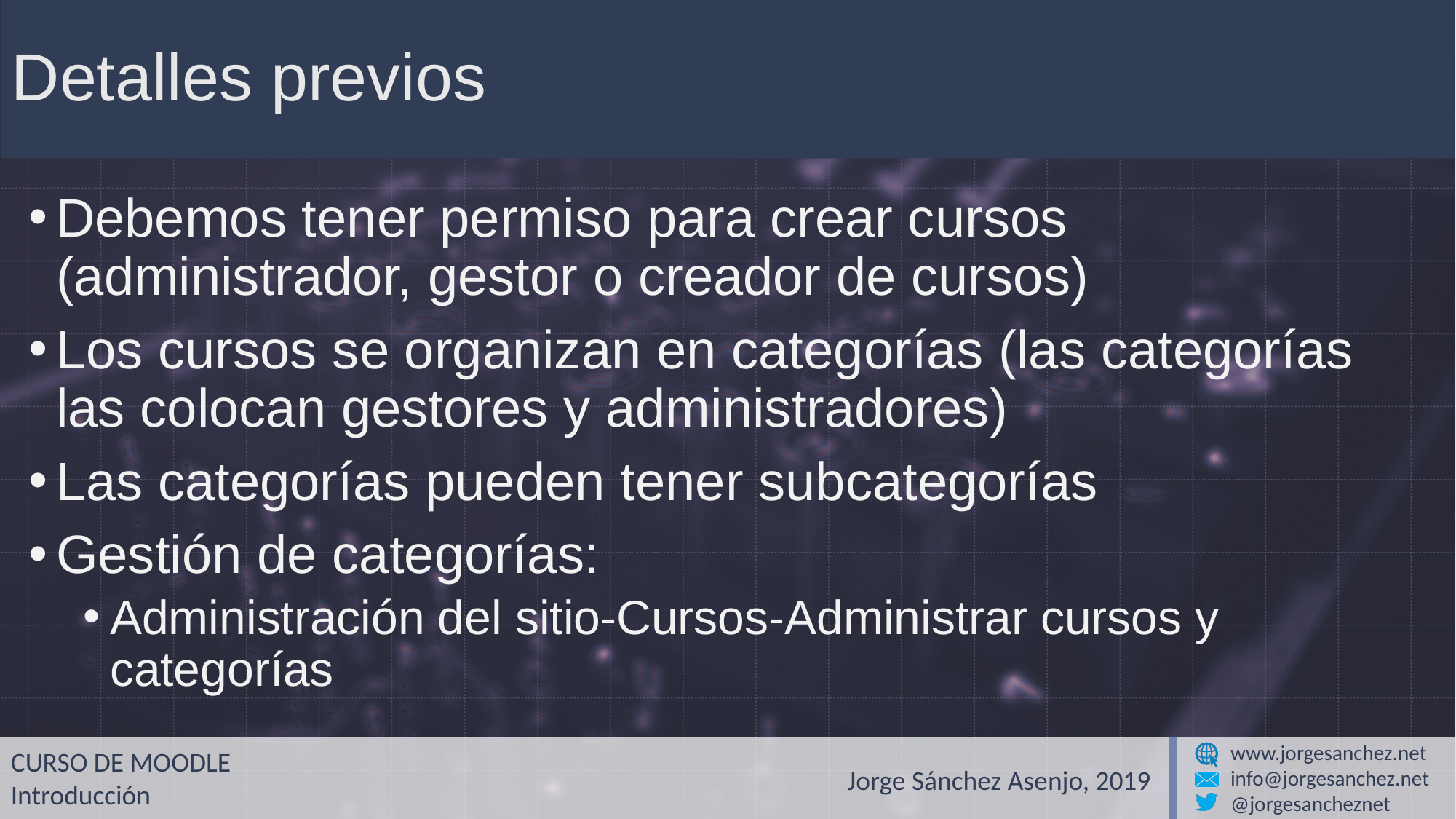

# Detalles previos
Debemos tener permiso para crear cursos (administrador, gestor o creador de cursos)
Los cursos se organizan en categorías (las categorías las colocan gestores y administradores)
Las categorías pueden tener subcategorías
Gestión de categorías:
Administración del sitio-Cursos-Administrar cursos y categorías